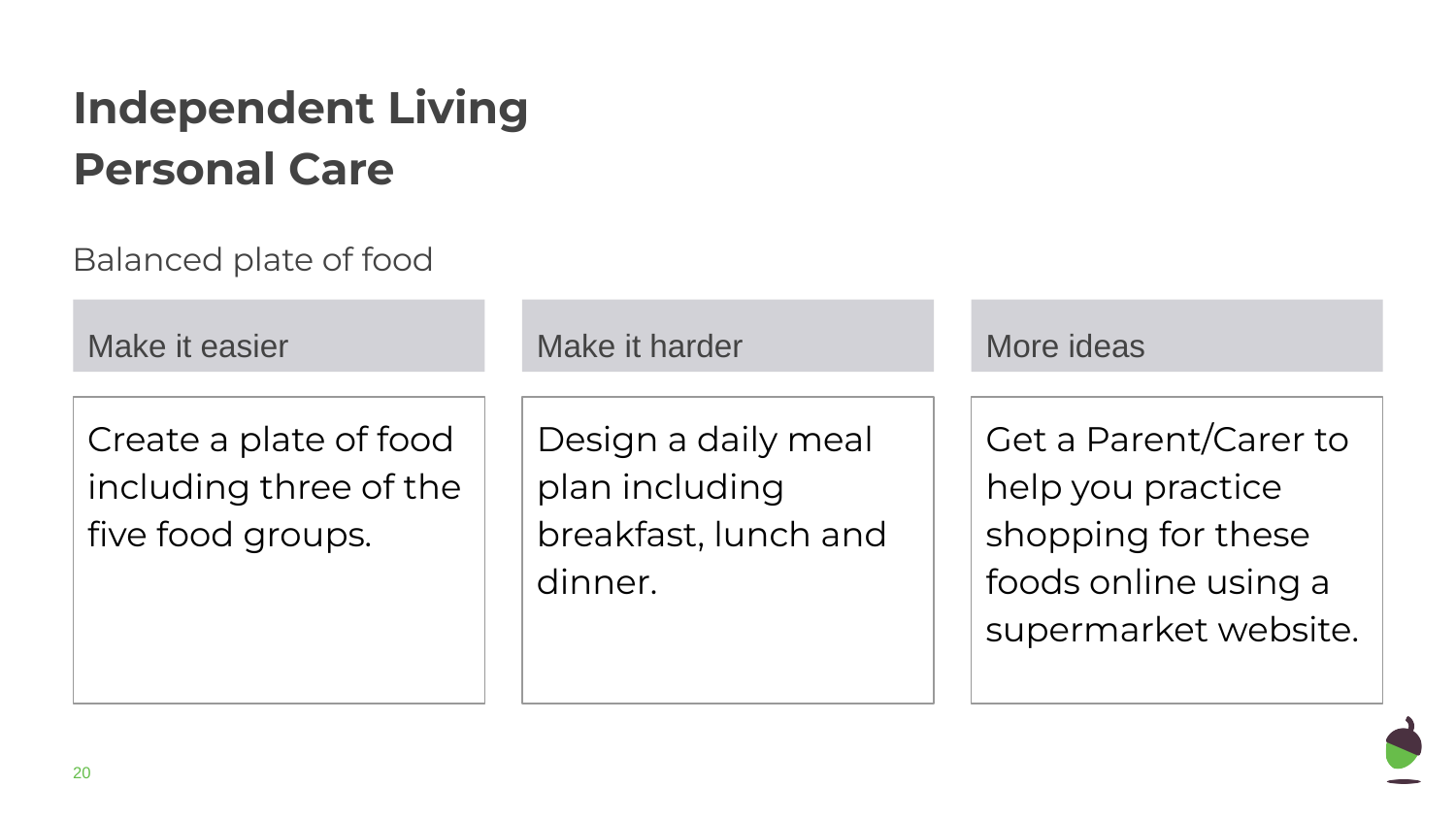

# Independent Living Personal Care
Balanced plate of food
Make it easier
Make it harder
More ideas
Create a plate of food including three of the five food groups.
Design a daily meal plan including breakfast, lunch and dinner.
Get a Parent/Carer to help you practice shopping for these foods online using a supermarket website.
20